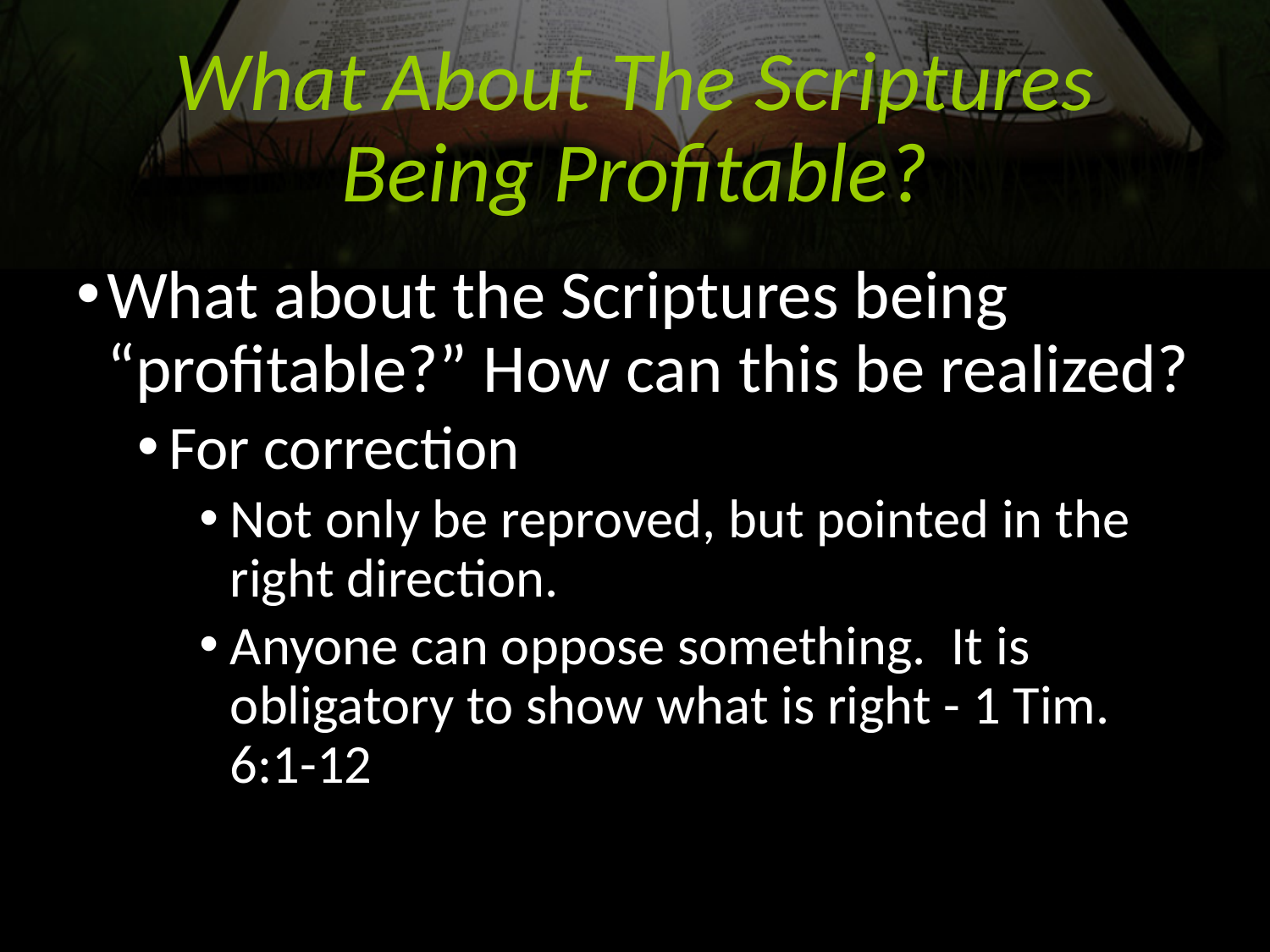

# What About The Scriptures Being Profitable?
What about the Scriptures being “profitable?” How can this be realized?
For correction
Not only be reproved, but pointed in the right direction.
Anyone can oppose something.  It is obligatory to show what is right - 1 Tim. 6:1-12